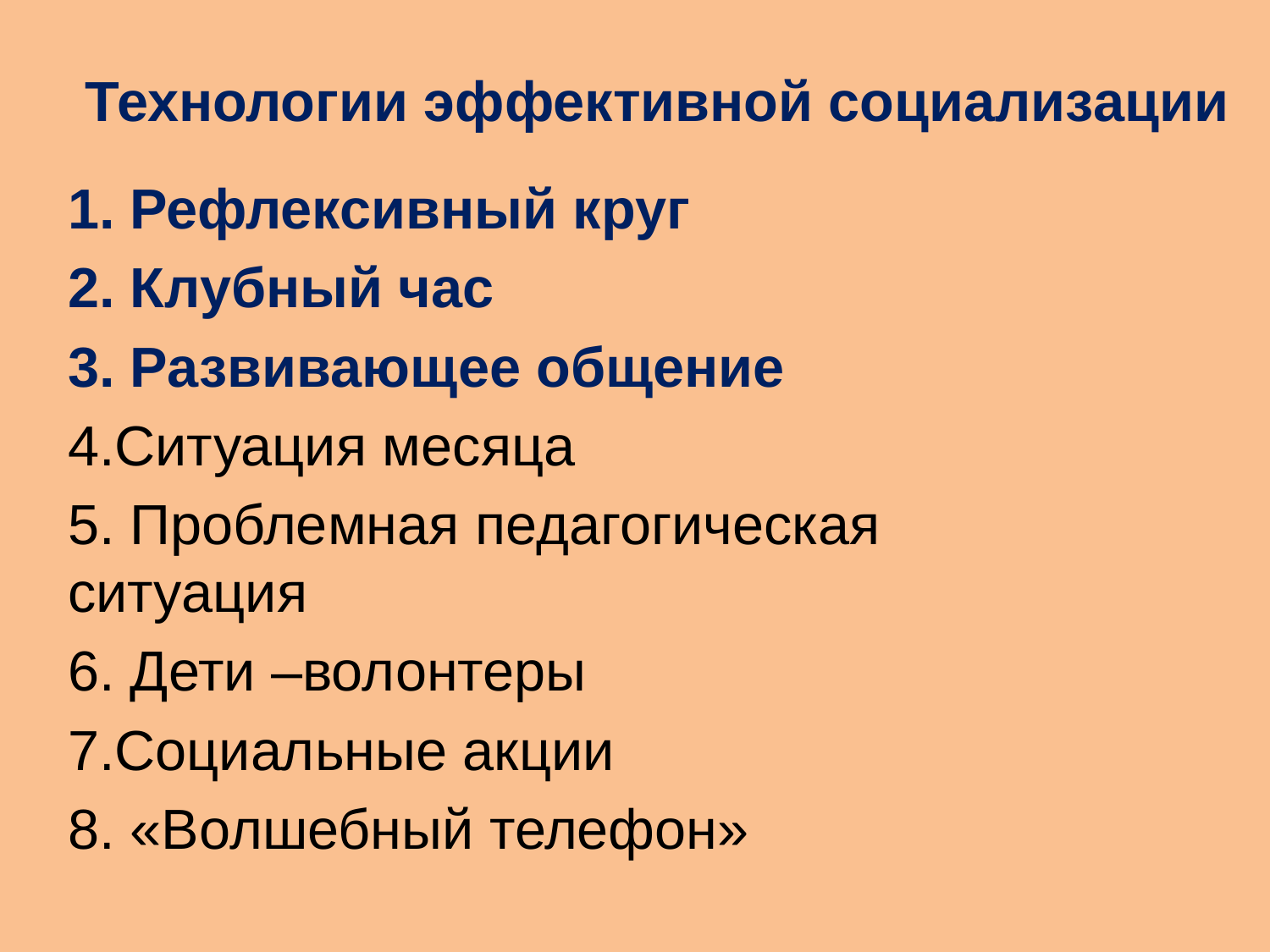

Технологии эффективной социализации
1. Рефлексивный круг
2. Клубный час
3. Развивающее общение
4.Ситуация месяца
5. Проблемная педагогическая ситуация
6. Дети –волонтеры
7.Социальные акции
8. «Волшебный телефон»